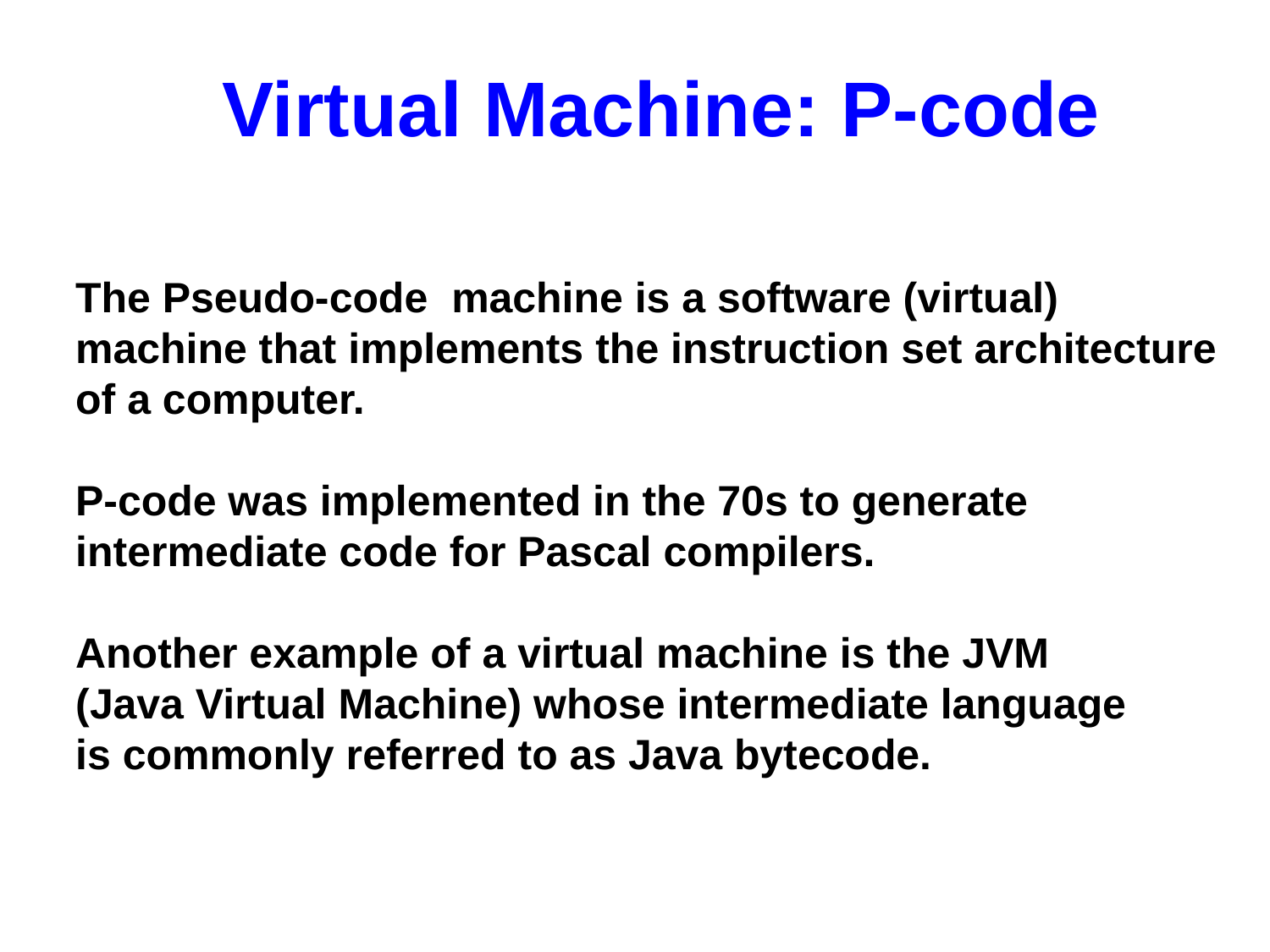

Virtual Machine: P-code
#
The Pseudo-code  machine is a software (virtual)
machine that implements the instruction set architecture
of a computer.

P-code was implemented in the 70s to generate
intermediate code for Pascal compilers.

Another example of a virtual machine is the JVM
(Java Virtual Machine) whose intermediate language
is commonly referred to as Java bytecode.